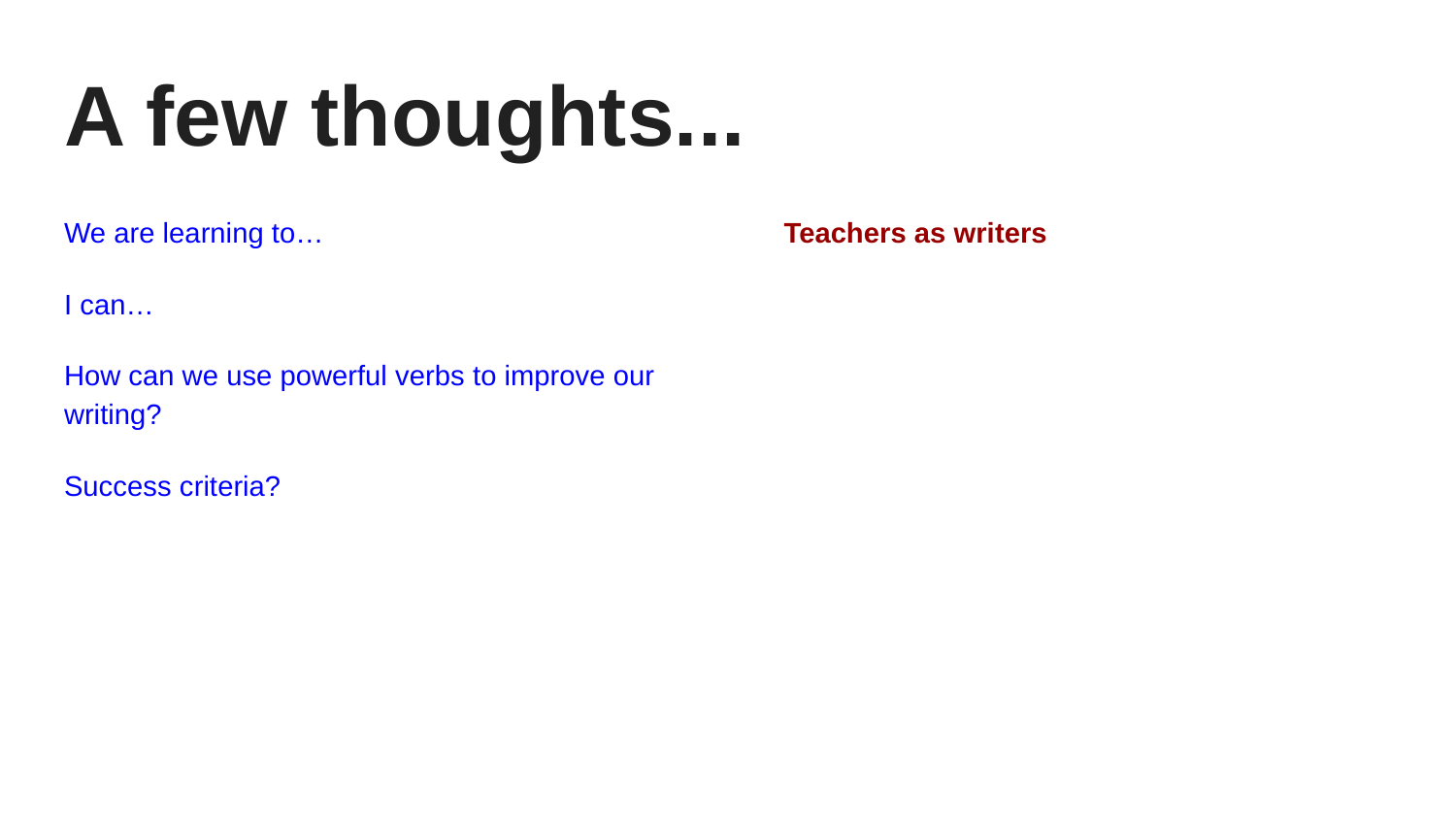

# A few thoughts...
We are learning to…
I can…
How can we use powerful verbs to improve our writing?
Success criteria?
Teachers as writers